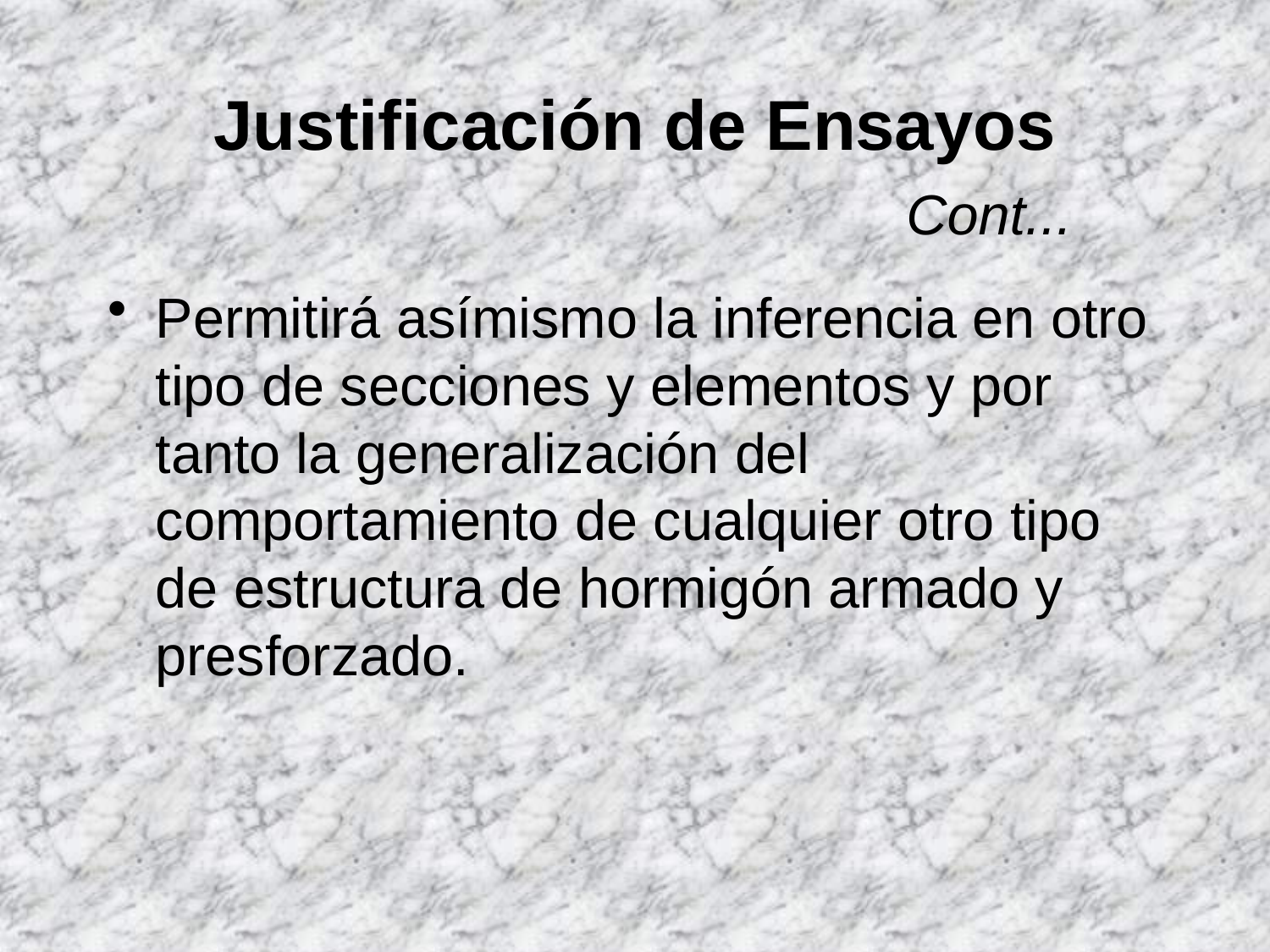

# Justificación de Ensayos Cont...
Permitirá asímismo la inferencia en otro tipo de secciones y elementos y por tanto la generalización del comportamiento de cualquier otro tipo de estructura de hormigón armado y presforzado.